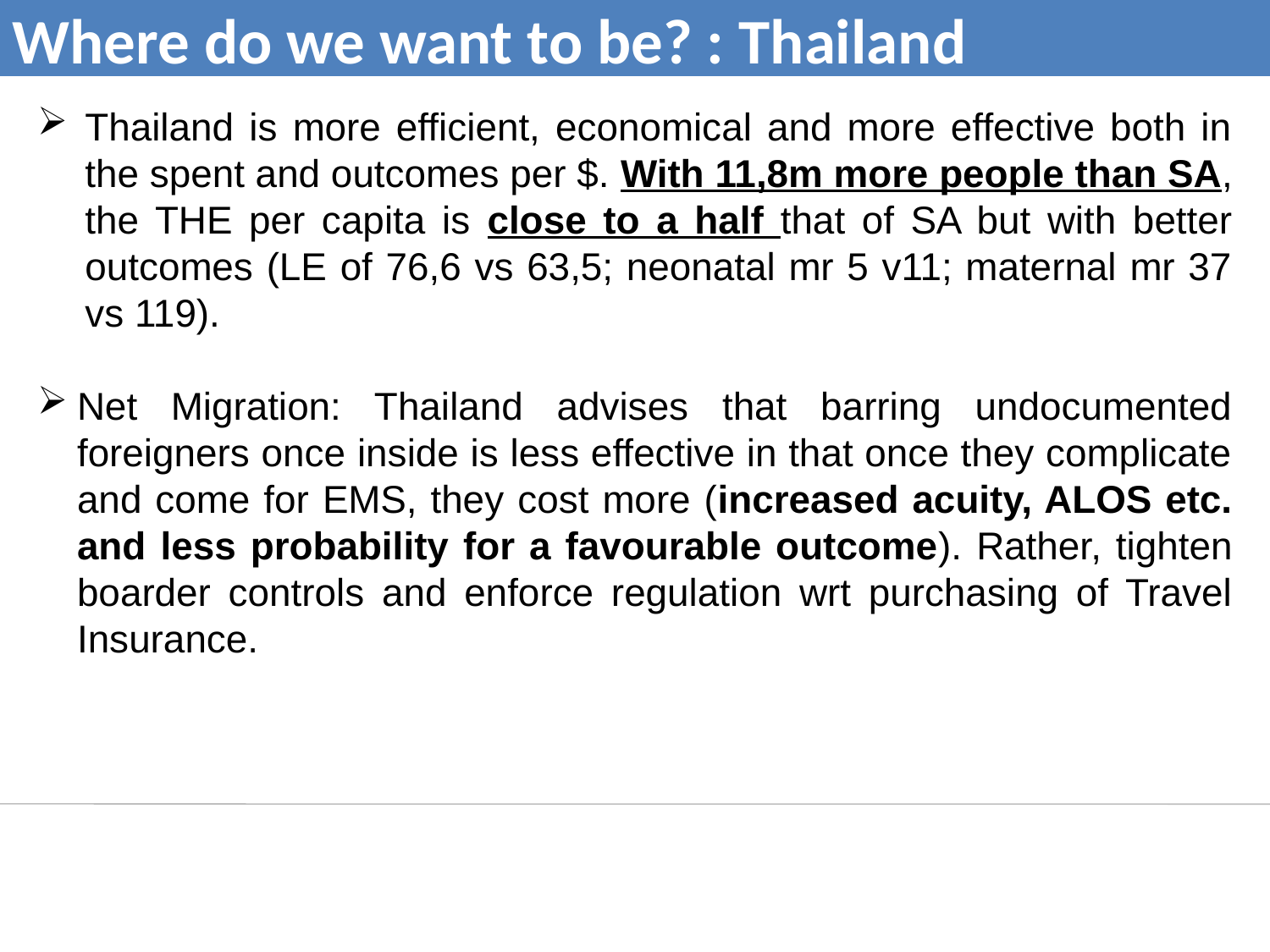

Where do we want to be? : Thailand

Thailand is more efficient, economical and more effective both in the spent and outcomes per $. With 11,8m more people than SA, the THE per capita is close to a half that of SA but with better outcomes (LE of 76,6 vs 63,5; neonatal mr 5 v11; maternal mr 37 vs 119).

Net Migration: Thailand advises that barring undocumented foreigners once inside is less effective in that once they complicate and come for EMS, they cost more (increased acuity, ALOS etc. and less probability for a favourable outcome). Rather, tighten boarder controls and enforce regulation wrt purchasing of Travel Insurance.